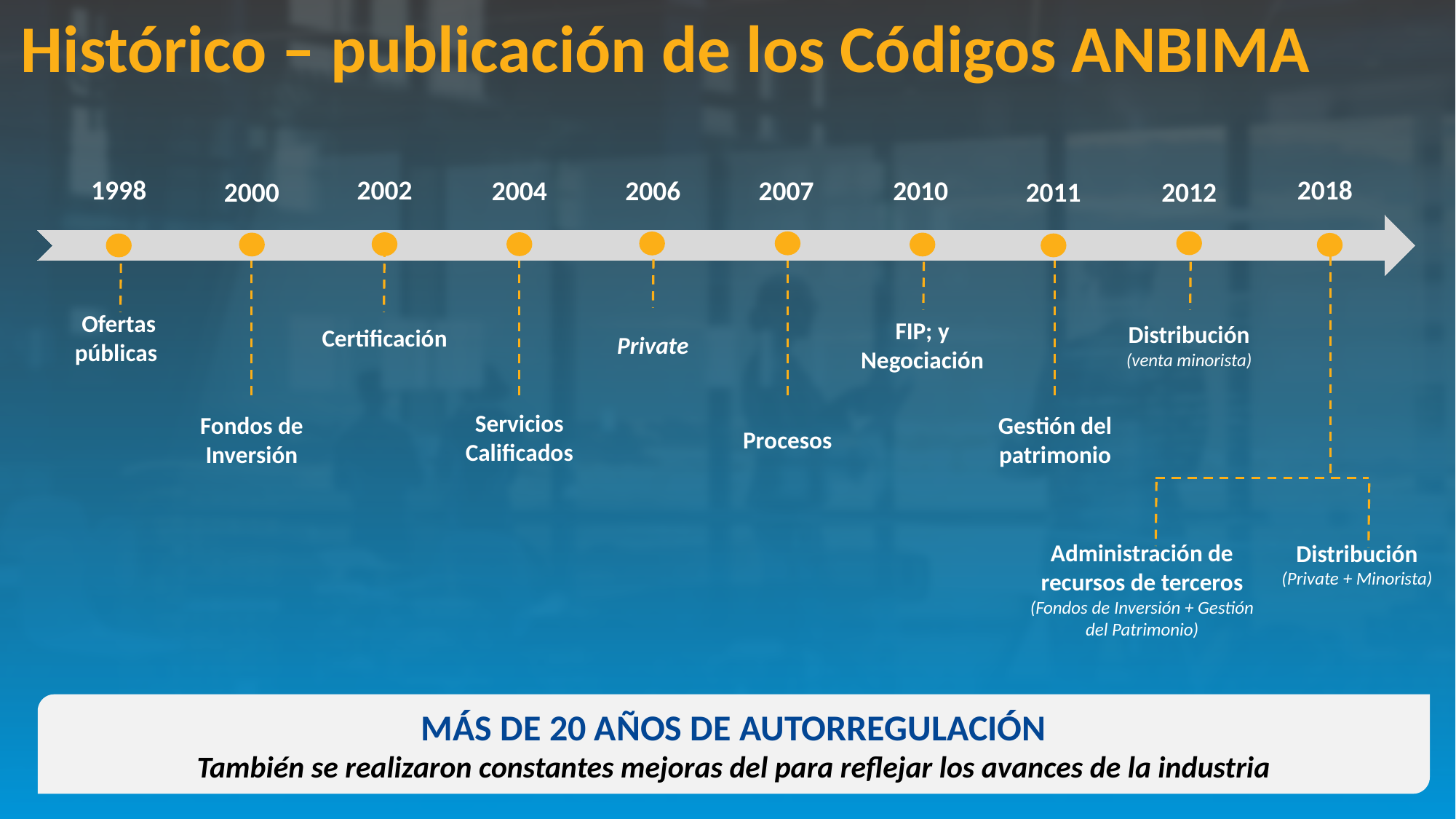

Histórico – publicación de los Códigos ANBIMA

2018
1998
2002
2004
2006
2010
2007
2000
2011
2012

Ofertas públicas
Certificación
Private
FIP; y
Negociación
Distribución (venta minorista)

Servicios Calificados
Fondos de Inversión
Procesos
Gestión del patrimonio

Administración de recursos de terceros
(Fondos de Inversión + Gestión del Patrimonio)
Distribución
(Private + Minorista)

MÁS DE 20 AÑOS DE AUTORREGULACIÓN
También se realizaron constantes mejoras del para reflejar los avances de la industria